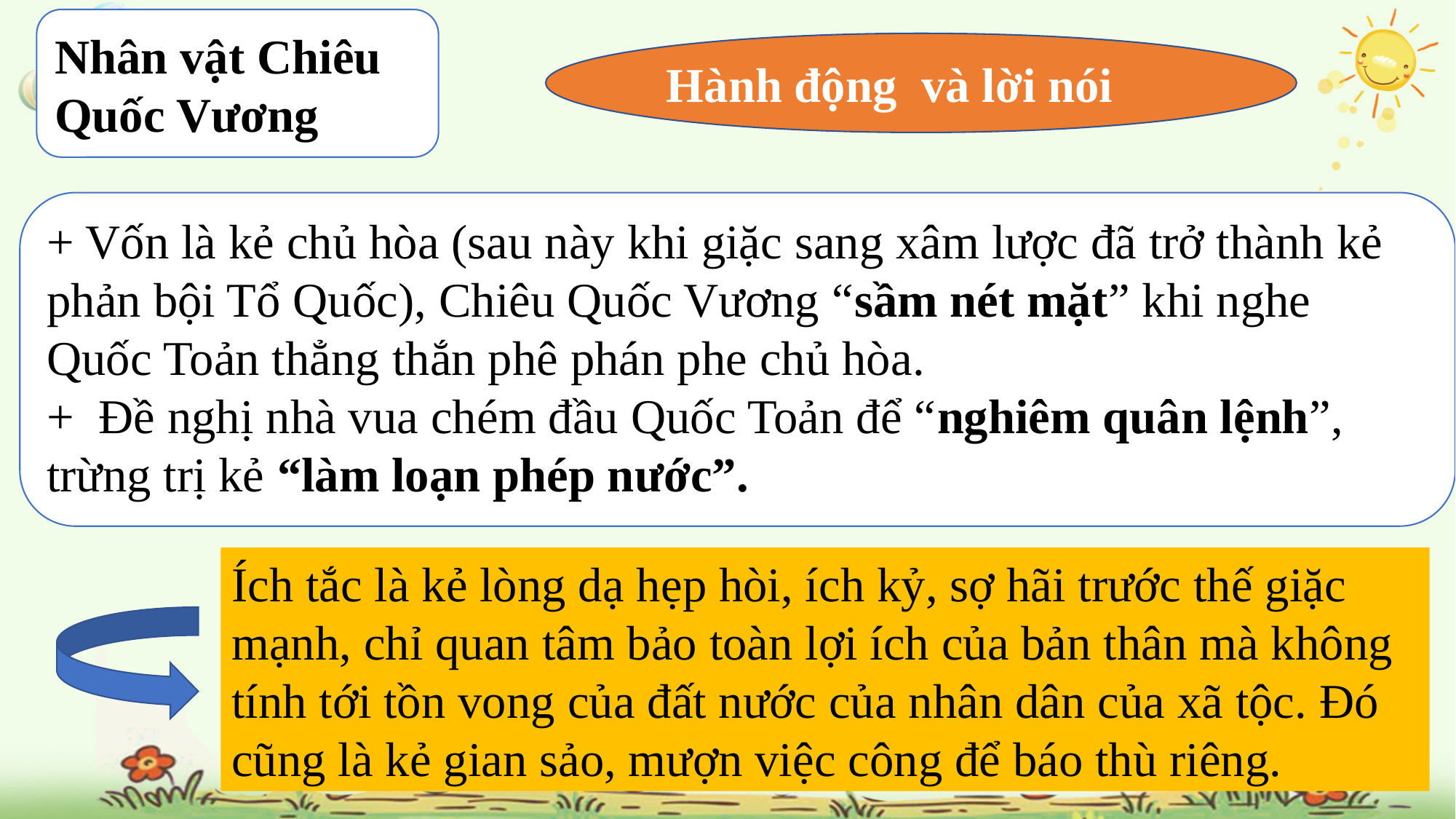

Nhân vật Chiêu Quốc Vương
Hành động  và lời nói

+ Vốn là kẻ chủ hòa (sau này khi giặc sang xâm lược đã trở thành kẻ phản bội Tổ Quốc), Chiêu Quốc Vương “sầm nét mặt” khi nghe Quốc Toản thẳng thắn phê phán phe chủ hòa.
+  Đề nghị nhà vua chém đầu Quốc Toản để “nghiêm quân lệnh”, trừng trị kẻ “làm loạn phép nước”.

Ích tắc là kẻ lòng dạ hẹp hòi, ích kỷ, sợ hãi trước thế giặc mạnh, chỉ quan tâm bảo toàn lợi ích của bản thân mà không tính tới tồn vong của đất nước của nhân dân của xã tộc. Đó cũng là kẻ gian sảo, mượn việc công để báo thù riêng.